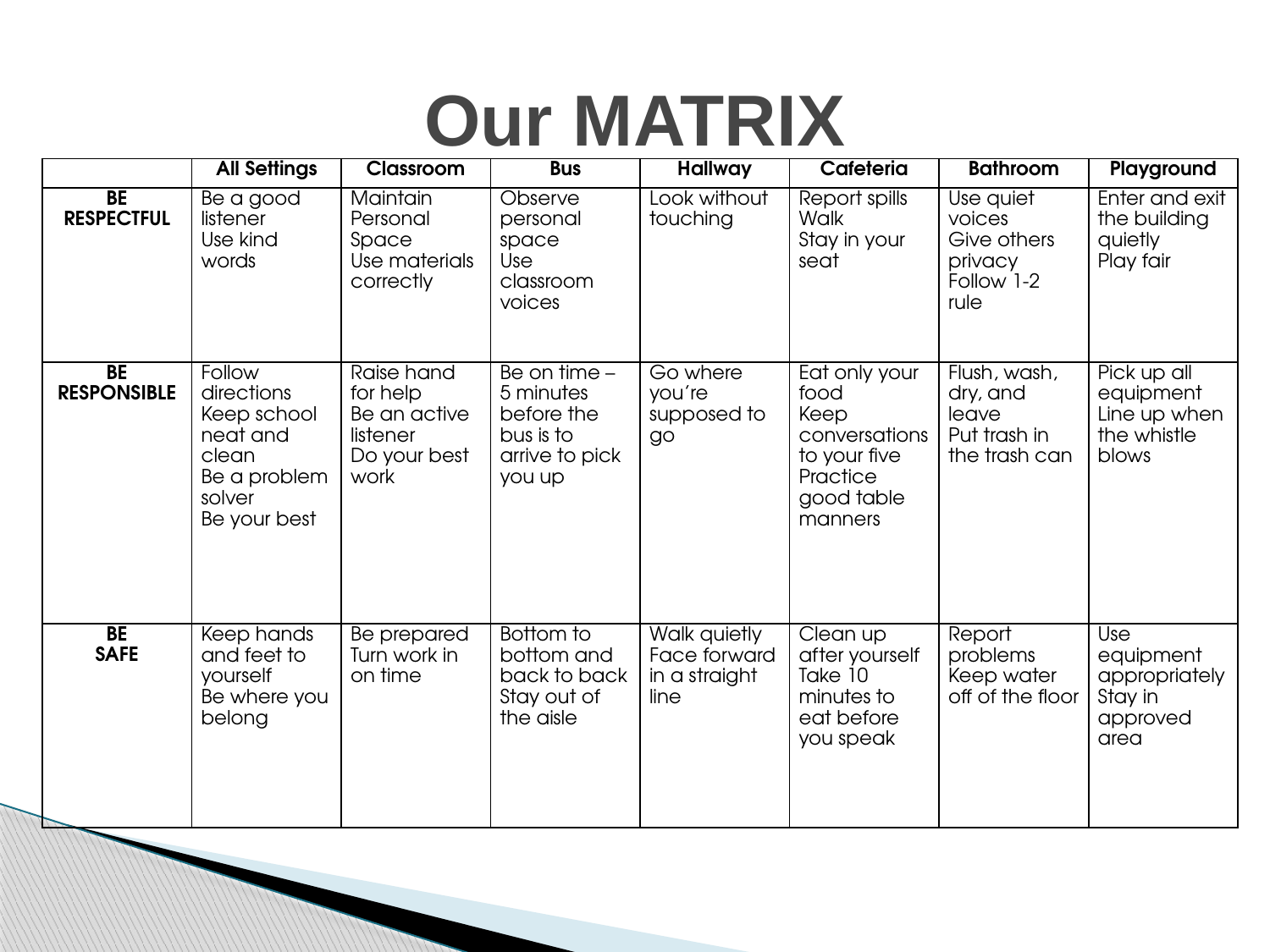

# Our MATRIX
|  | All Settings | Classroom | Bus | Hallway | Cafeteria | Bathroom | Playground |
| --- | --- | --- | --- | --- | --- | --- | --- |
| BE RESPECTFUL | Be a good listener Use kind words | Maintain Personal Space Use materials correctly | Observe personal space Use classroom voices | Look without touching | Report spills Walk Stay in your seat | Use quiet voices Give others privacy Follow 1-2 rule | Enter and exit the building quietly Play fair |
| BE RESPONSIBLE | Follow directions Keep school neat and clean Be a problem solver Be your best | Raise hand for help Be an active listener Do your best work | Be on time – 5 minutes before the bus is to arrive to pick you up | Go where you’re supposed to go | Eat only your food Keep conversations to your five Practice good table manners | Flush, wash, dry, and leave Put trash in the trash can | Pick up all equipment Line up when the whistle blows |
| BE SAFE | Keep hands and feet to yourself Be where you belong | Be prepared Turn work in on time | Bottom to bottom and back to back Stay out of the aisle | Walk quietly Face forward in a straight line | Clean up after yourself Take 10 minutes to eat before you speak | Report problems Keep water off of the floor | Use equipment appropriately Stay in approved area |